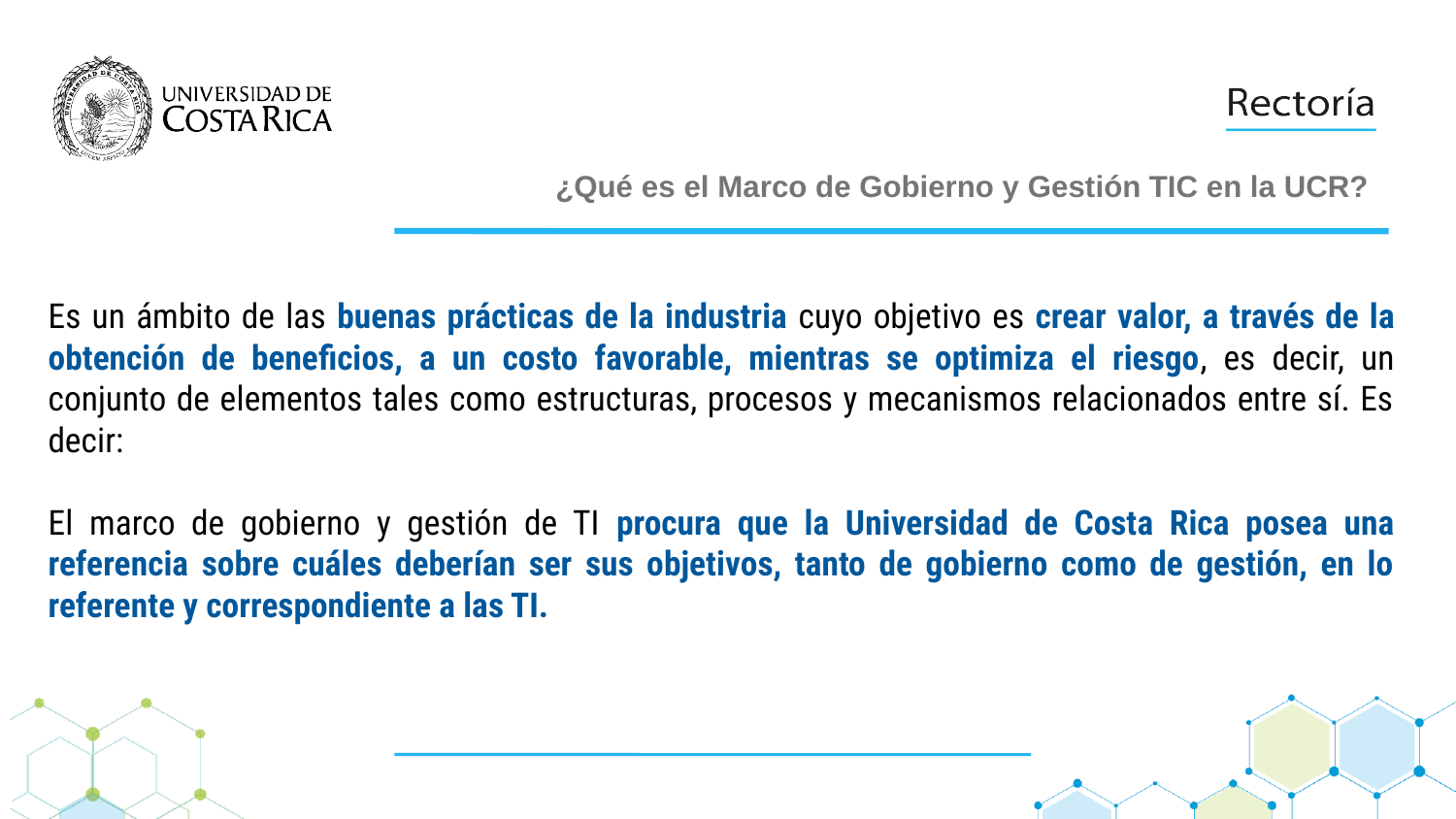

¿Qué es el Marco de Gobierno y Gestión TIC en la UCR?
Es un ámbito de las buenas prácticas de la industria cuyo objetivo es crear valor, a través de la obtención de beneficios, a un costo favorable, mientras se optimiza el riesgo, es decir, un conjunto de elementos tales como estructuras, procesos y mecanismos relacionados entre sí. Es decir:

El marco de gobierno y gestión de TI procura que la Universidad de Costa Rica posea una referencia sobre cuáles deberían ser sus objetivos, tanto de gobierno como de gestión, en lo referente y correspondiente a las TI.